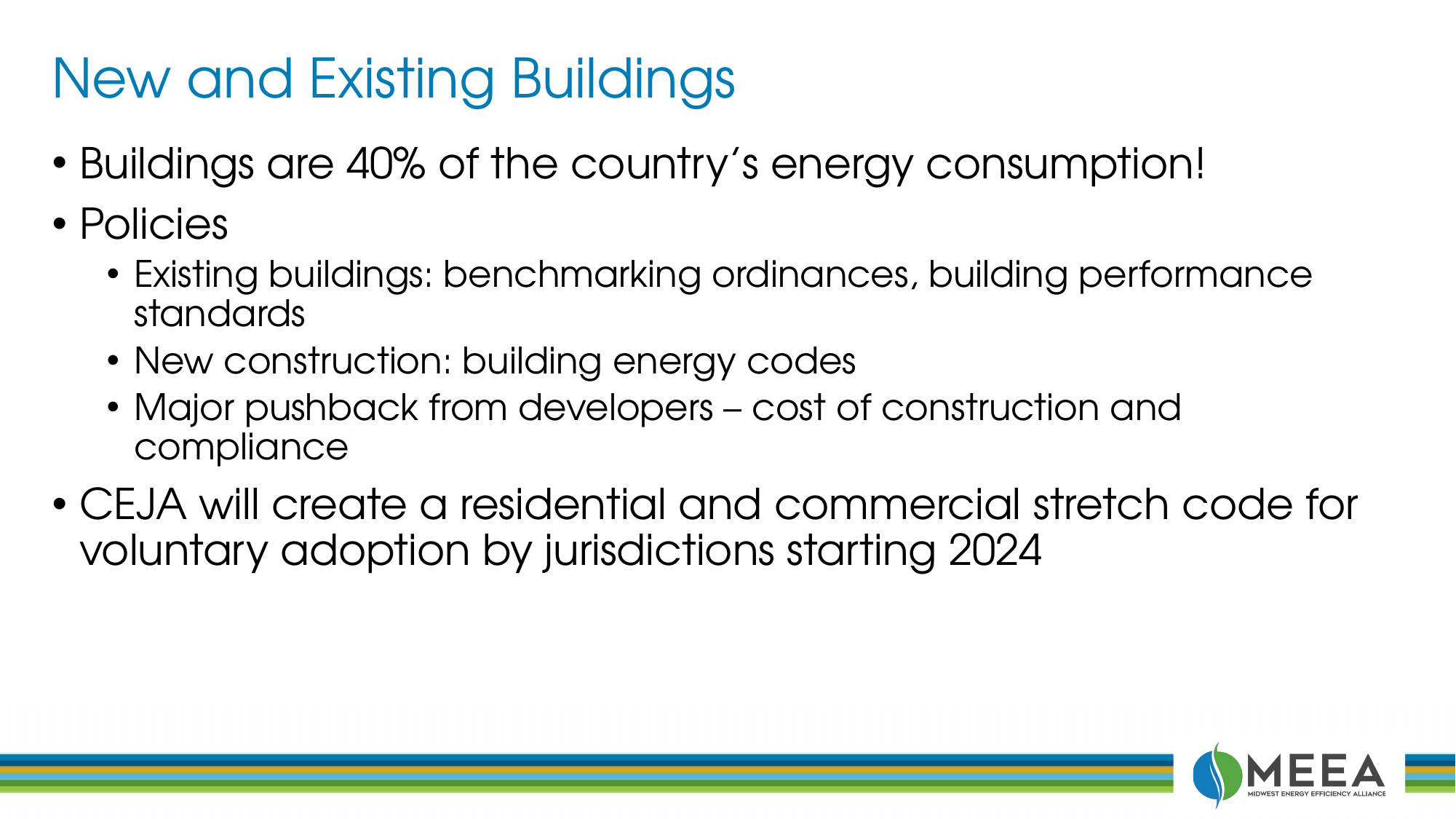

# New and Existing Buildings
Buildings are 40% of the country’s energy consumption!
Policies
Existing buildings: benchmarking ordinances, building performance standards
New construction: building energy codes
Major pushback from developers – cost of construction and compliance
CEJA will create a residential and commercial stretch code for voluntary adoption by jurisdictions starting 2024